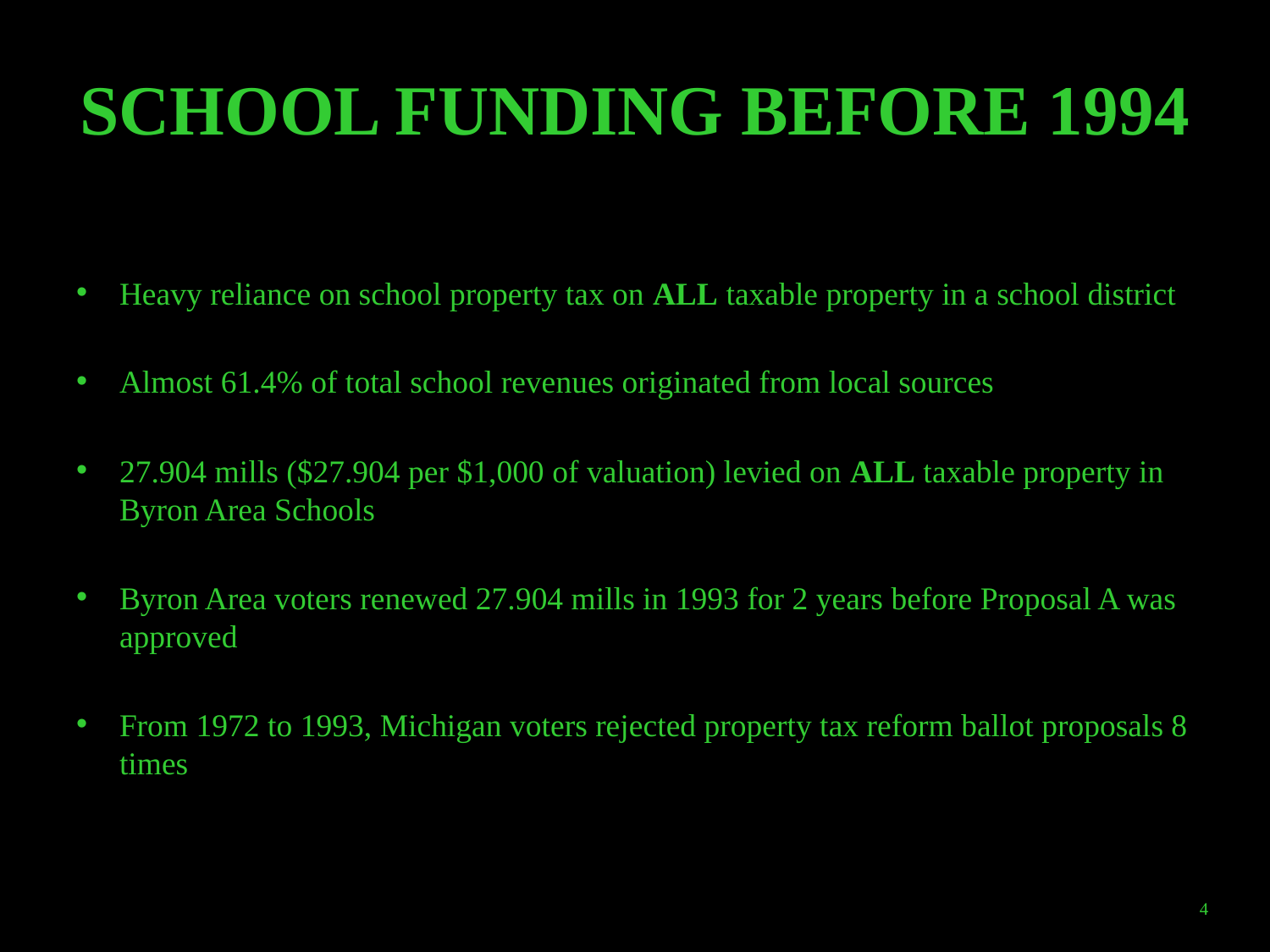

# SCHOOL FUNDING BEFORE 1994

Heavy reliance on school property tax on ALL taxable property in a school district

Almost 61.4% of total school revenues originated from local sources

27.904 mills ($27.904 per $1,000 of valuation) levied on ALL taxable property in Byron Area Schools

Byron Area voters renewed 27.904 mills in 1993 for 2 years before Proposal A was approved

From 1972 to 1993, Michigan voters rejected property tax reform ballot proposals 8 times

4